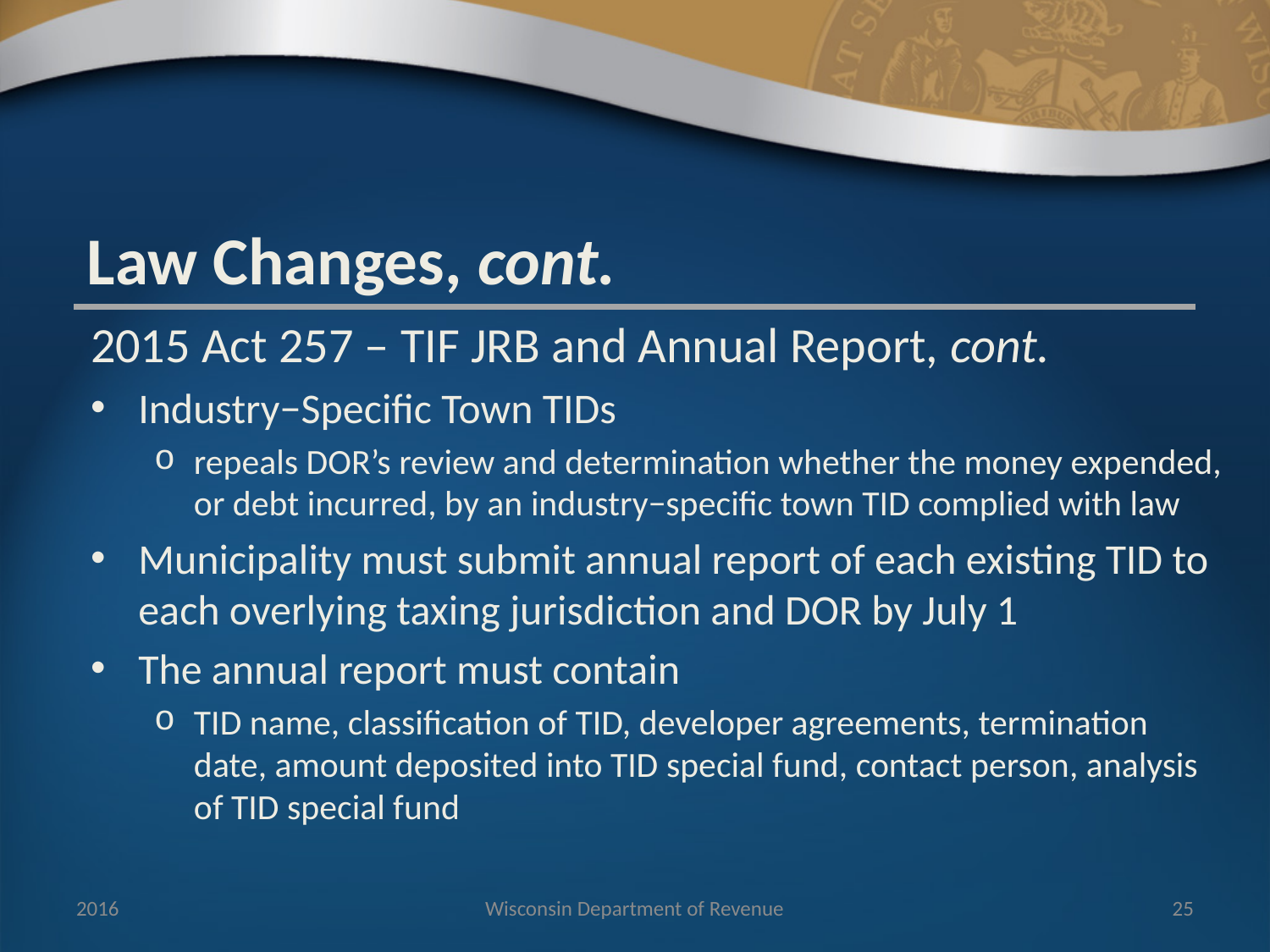

Law Changes, cont.
2015 Act 257 – TIF JRB and Annual Report, cont.
Industry−Specific Town TIDs
repeals DOR’s review and determination whether the money expended, or debt incurred, by an industry−specific town TID complied with law
Municipality must submit annual report of each existing TID to each overlying taxing jurisdiction and DOR by July 1
The annual report must contain
TID name, classification of TID, developer agreements, termination date, amount deposited into TID special fund, contact person, analysis of TID special fund
2016
Wisconsin Department of Revenue
25